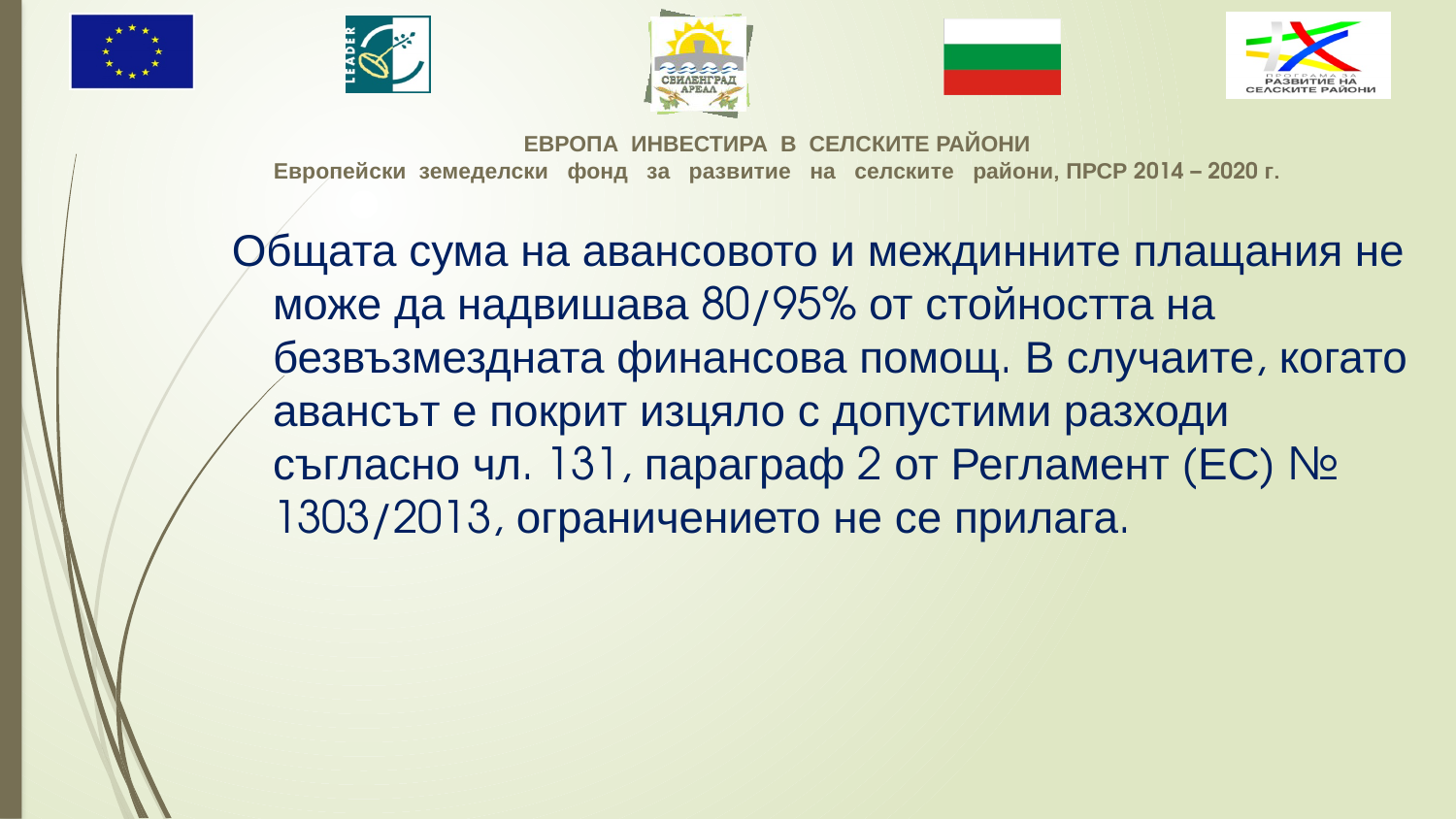

Общата сума на авансовото и междинните плащания не може да надвишава 80/95% от стойността на безвъзмездната финансова помощ. В случаите, когато авансът е покрит изцяло с допустими разходи съгласно чл. 131, параграф 2 от Регламент (ЕС) № 1303/2013, ограничението не се прилага.